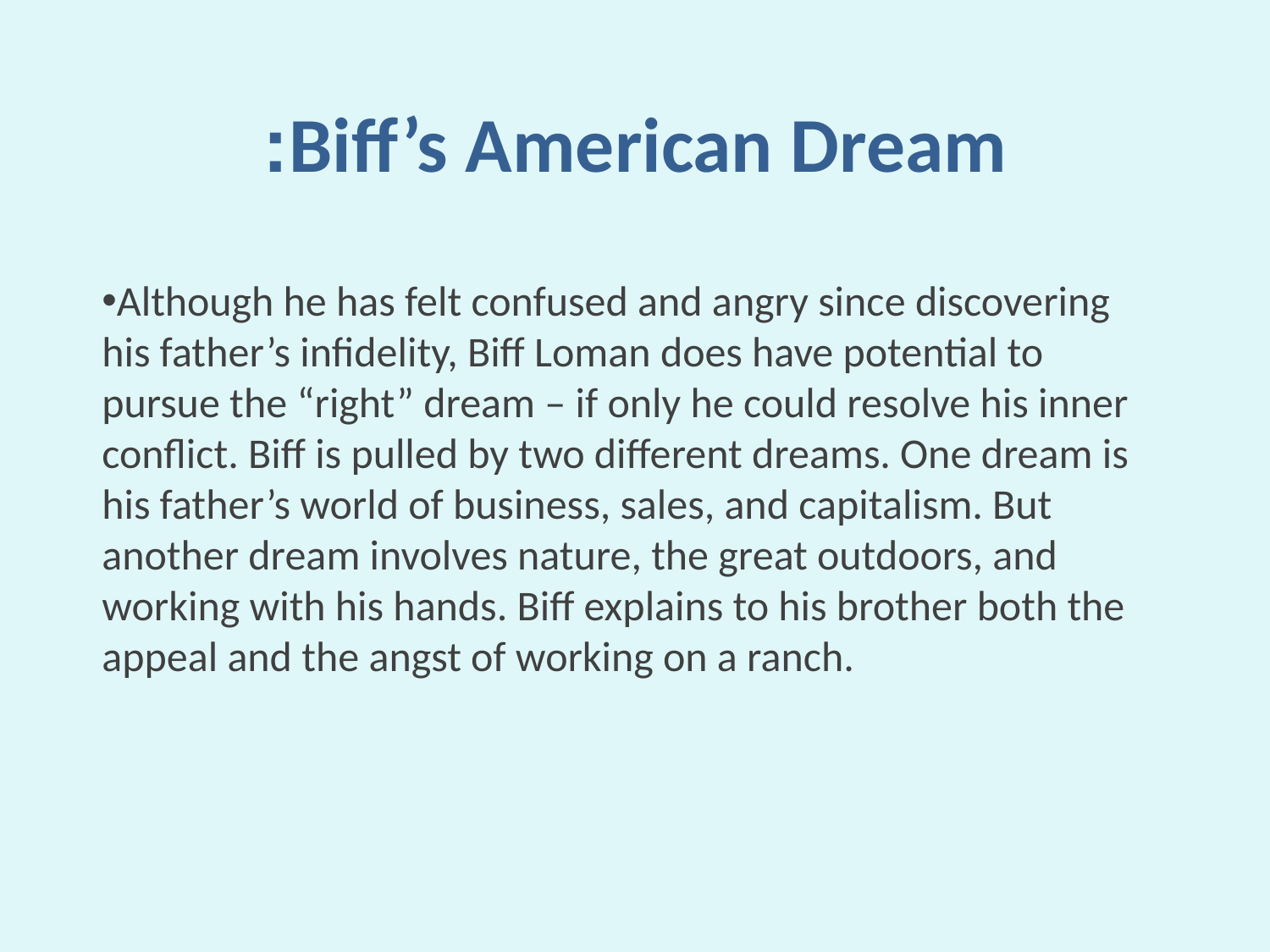

Biff’s American Dream:
Although he has felt confused and angry since discovering his father’s infidelity, Biff Loman does have potential to pursue the “right” dream – if only he could resolve his inner conflict. Biff is pulled by two different dreams. One dream is his father’s world of business, sales, and capitalism. But another dream involves nature, the great outdoors, and working with his hands. Biff explains to his brother both the appeal and the angst of working on a ranch.